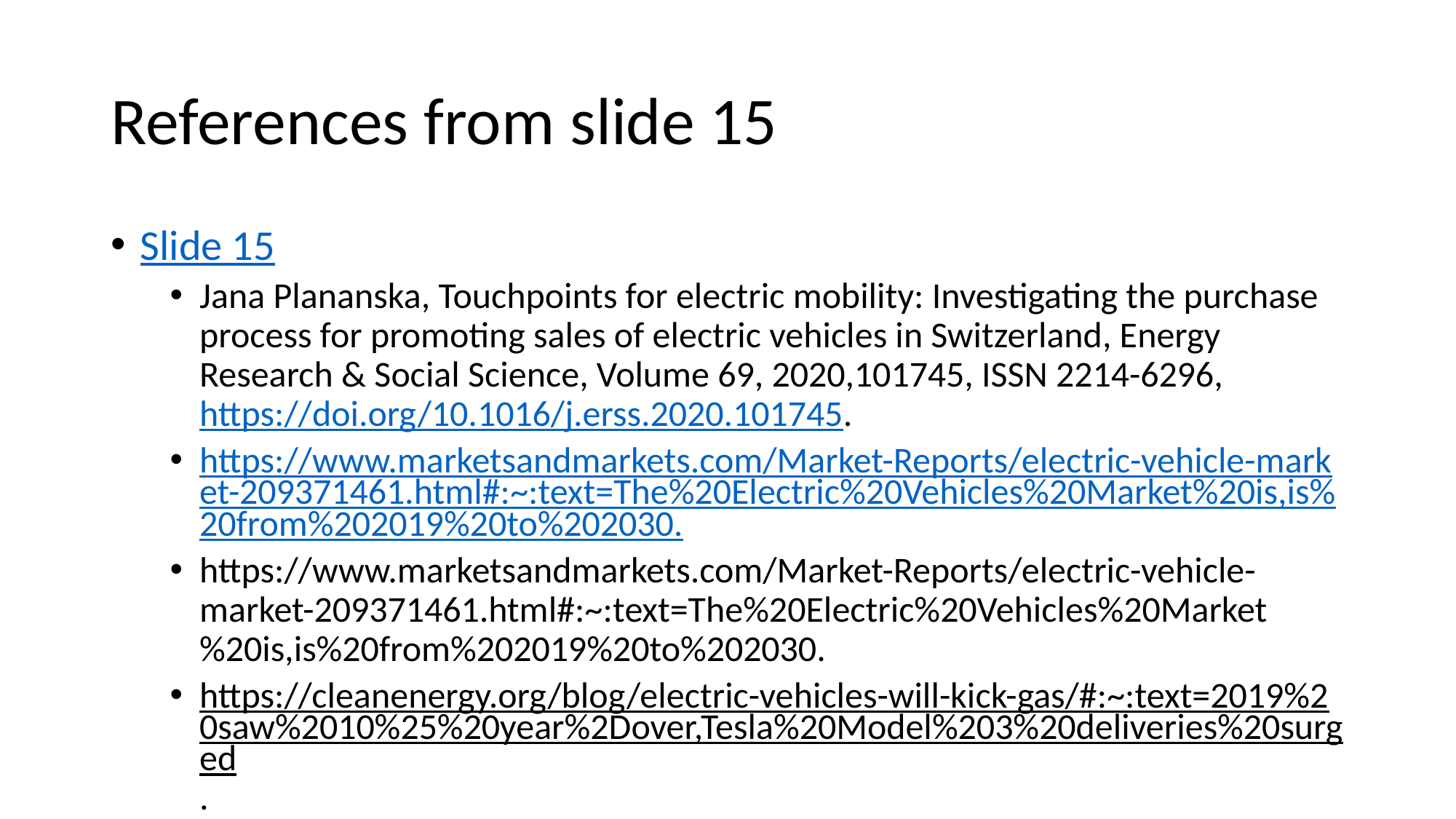

# References from slide 15
Slide 15
Jana Plananska, Touchpoints for electric mobility: Investigating the purchase process for promoting sales of electric vehicles in Switzerland, Energy Research & Social Science, Volume 69, 2020,101745, ISSN 2214-6296, https://doi.org/10.1016/j.erss.2020.101745.
https://www.marketsandmarkets.com/Market-Reports/electric-vehicle-market-209371461.html#:~:text=The%20Electric%20Vehicles%20Market%20is,is%20from%202019%20to%202030.
https://www.marketsandmarkets.com/Market-Reports/electric-vehicle-market-209371461.html#:~:text=The%20Electric%20Vehicles%20Market%20is,is%20from%202019%20to%202030.
https://cleanenergy.org/blog/electric-vehicles-will-kick-gas/#:~:text=2019%20saw%2010%25%20year%2Dover,Tesla%20Model%203%20deliveries%20surged.